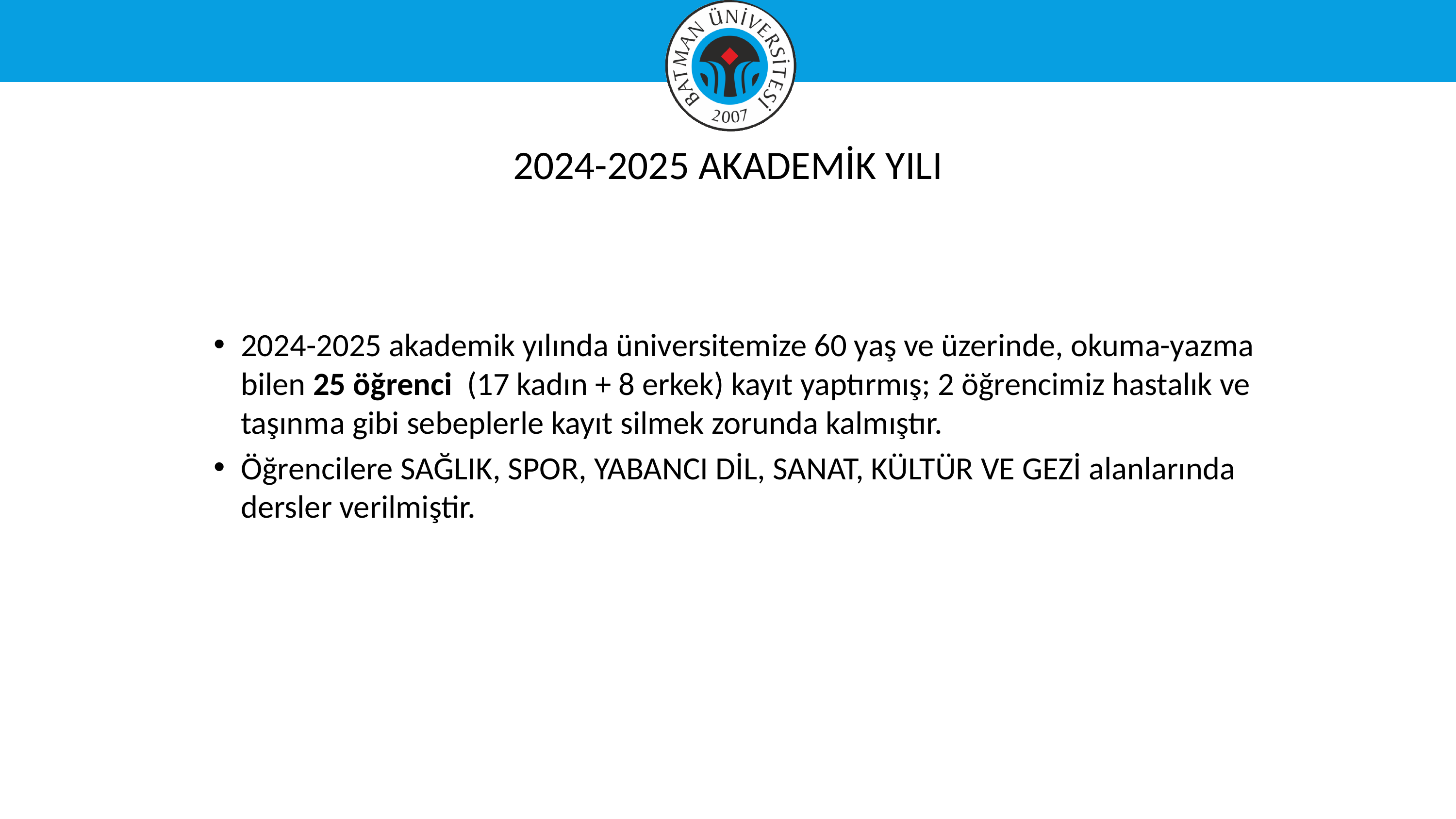

2024-2025 AKADEMİK YILI

2024-2025 akademik yılında üniversitemize 60 yaş ve üzerinde, okuma-yazma bilen 25 öğrenci  (17 kadın + 8 erkek) kayıt yaptırmış; 2 öğrencimiz hastalık ve taşınma gibi sebeplerle kayıt silmek zorunda kalmıştır.
Öğrencilere SAĞLIK, SPOR, YABANCI DİL, SANAT, KÜLTÜR VE GEZİ alanlarında dersler verilmiştir.